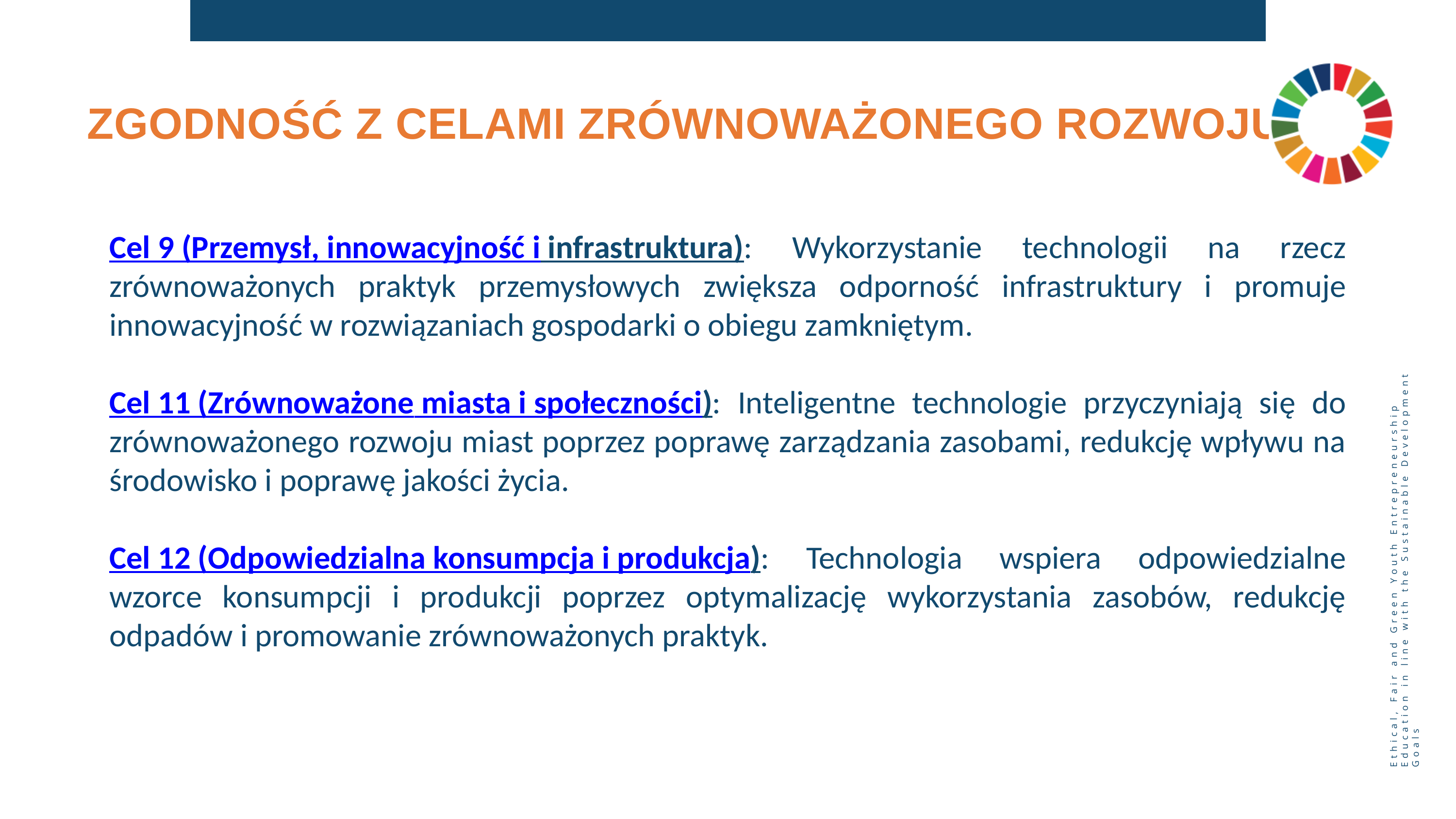

ZGODNOŚĆ Z CELAMI ZRÓWNOWAŻONEGO ROZWOJU
Cel 9 (Przemysł, innowacyjność i infrastruktura): Wykorzystanie technologii na rzecz zrównoważonych praktyk przemysłowych zwiększa odporność infrastruktury i promuje innowacyjność w rozwiązaniach gospodarki o obiegu zamkniętym.

Cel 11 (Zrównoważone miasta i społeczności): Inteligentne technologie przyczyniają się do zrównoważonego rozwoju miast poprzez poprawę zarządzania zasobami, redukcję wpływu na środowisko i poprawę jakości życia.

Cel 12 (Odpowiedzialna konsumpcja i produkcja): Technologia wspiera odpowiedzialne wzorce konsumpcji i produkcji poprzez optymalizację wykorzystania zasobów, redukcję odpadów i promowanie zrównoważonych praktyk.
Ethical, Fair and Green Youth Entrepreneurship Education in line with the Sustainable Development Goals